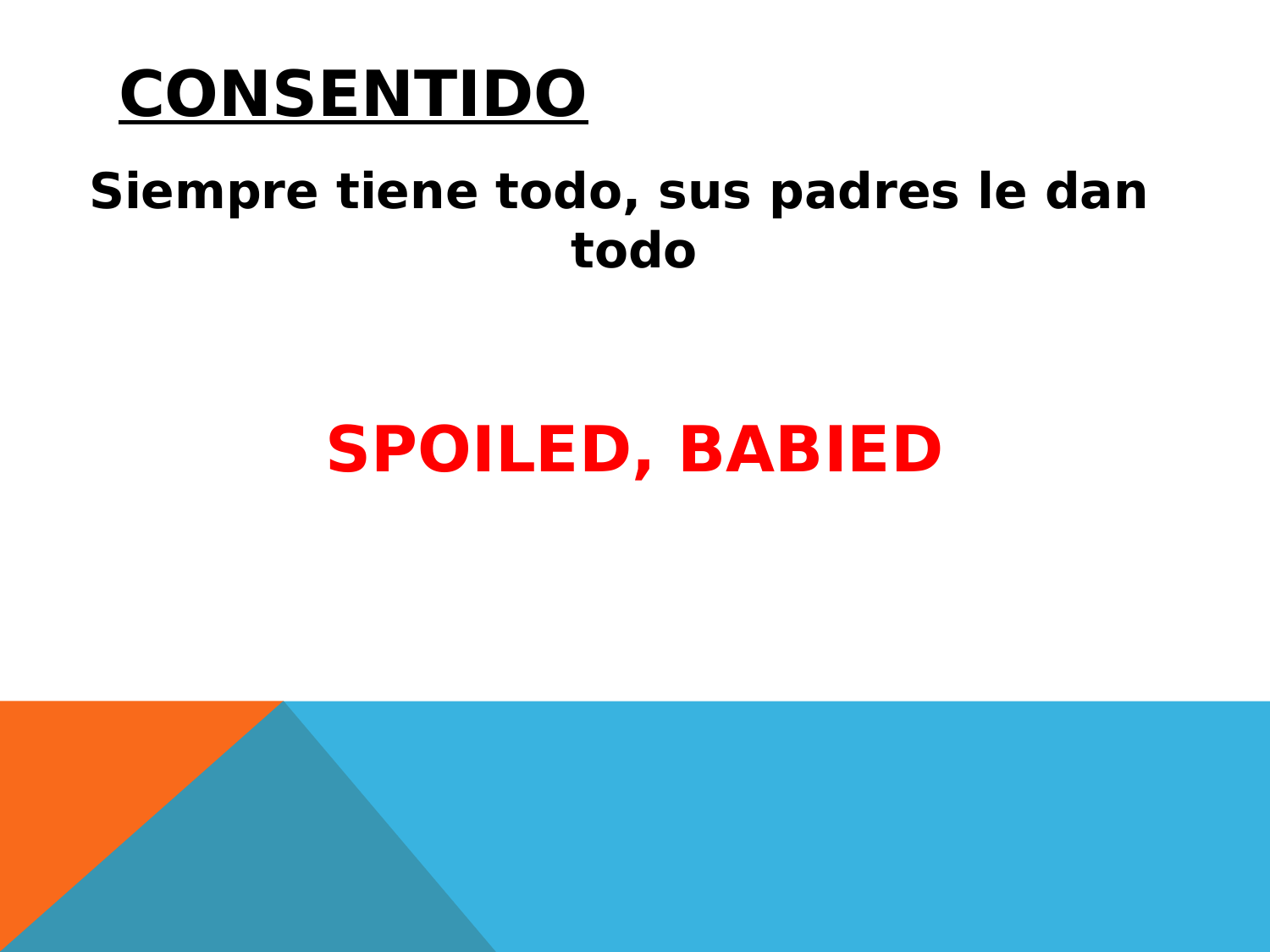

# CONSENTIDO
Siempre tiene todo, sus padres le dan todo
SPOILED, BABIED